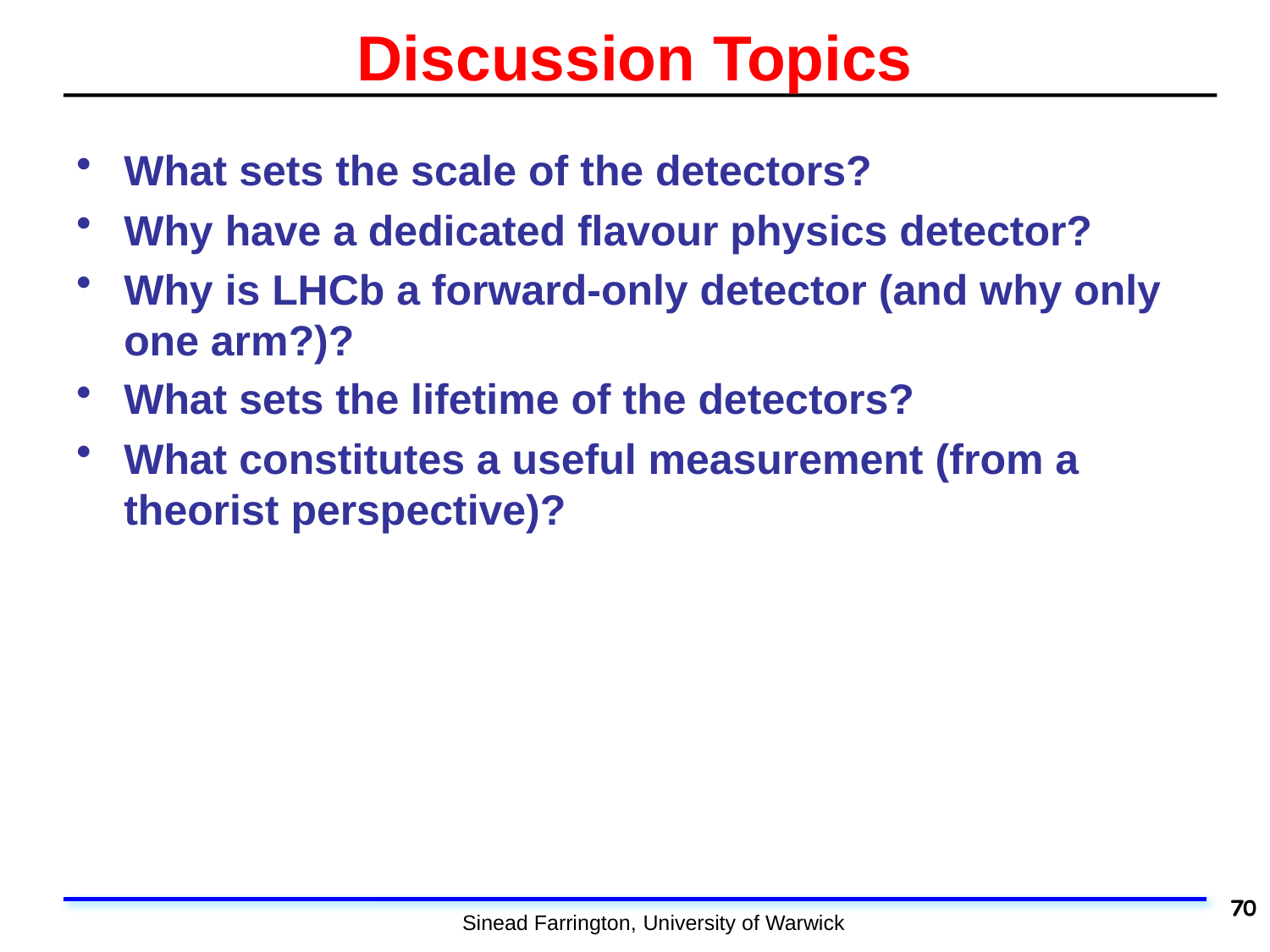

# Discussion Topics
What sets the scale of the detectors?
Why have a dedicated flavour physics detector?
Why is LHCb a forward-only detector (and why only one arm?)?
What sets the lifetime of the detectors?
What constitutes a useful measurement (from a theorist perspective)?
70